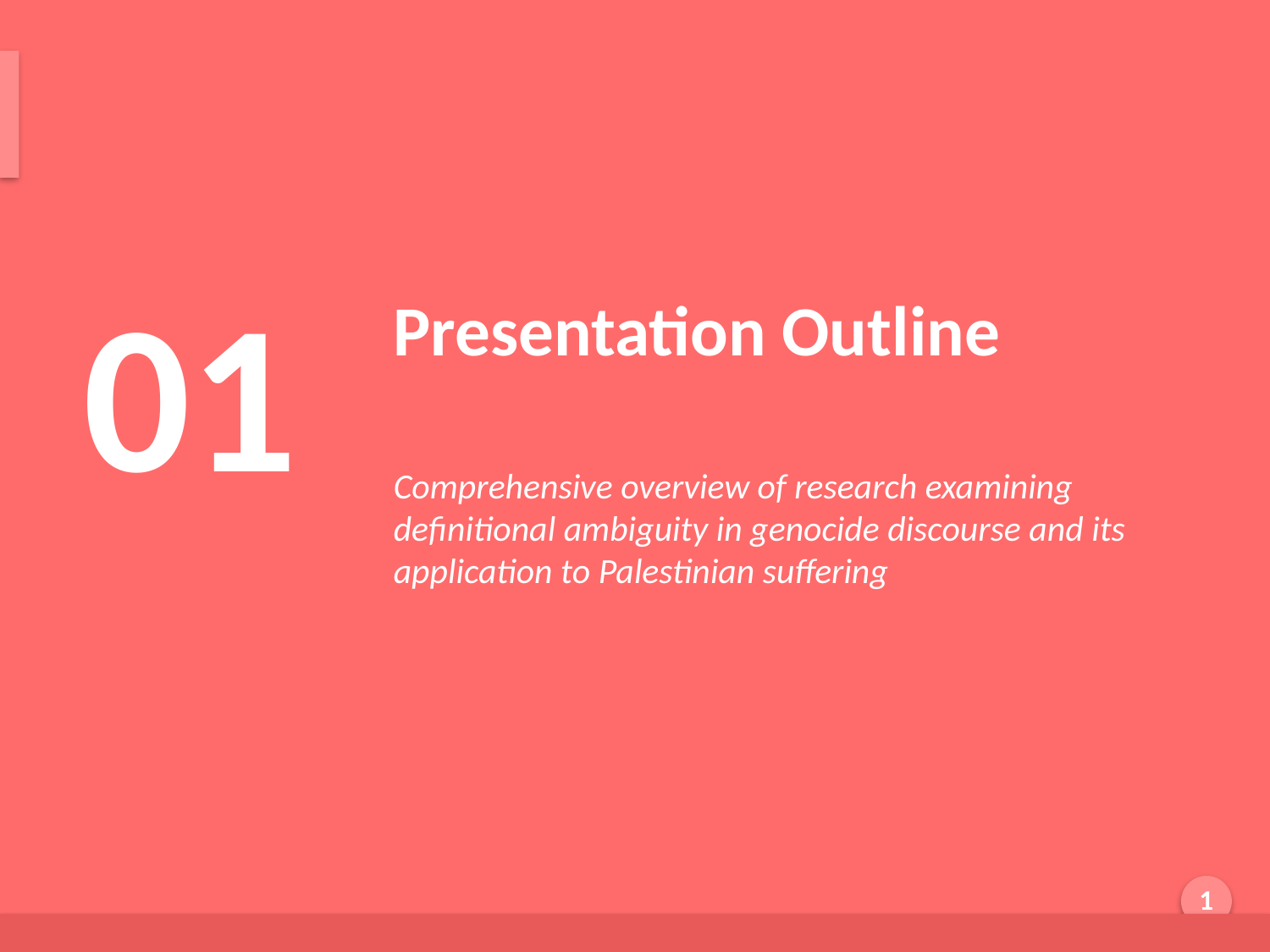

Agenda
01
Presentation Outline
Comprehensive overview of research examining definitional ambiguity in genocide discourse and its application to Palestinian suffering
Generated by AI Scholar Frontier

1